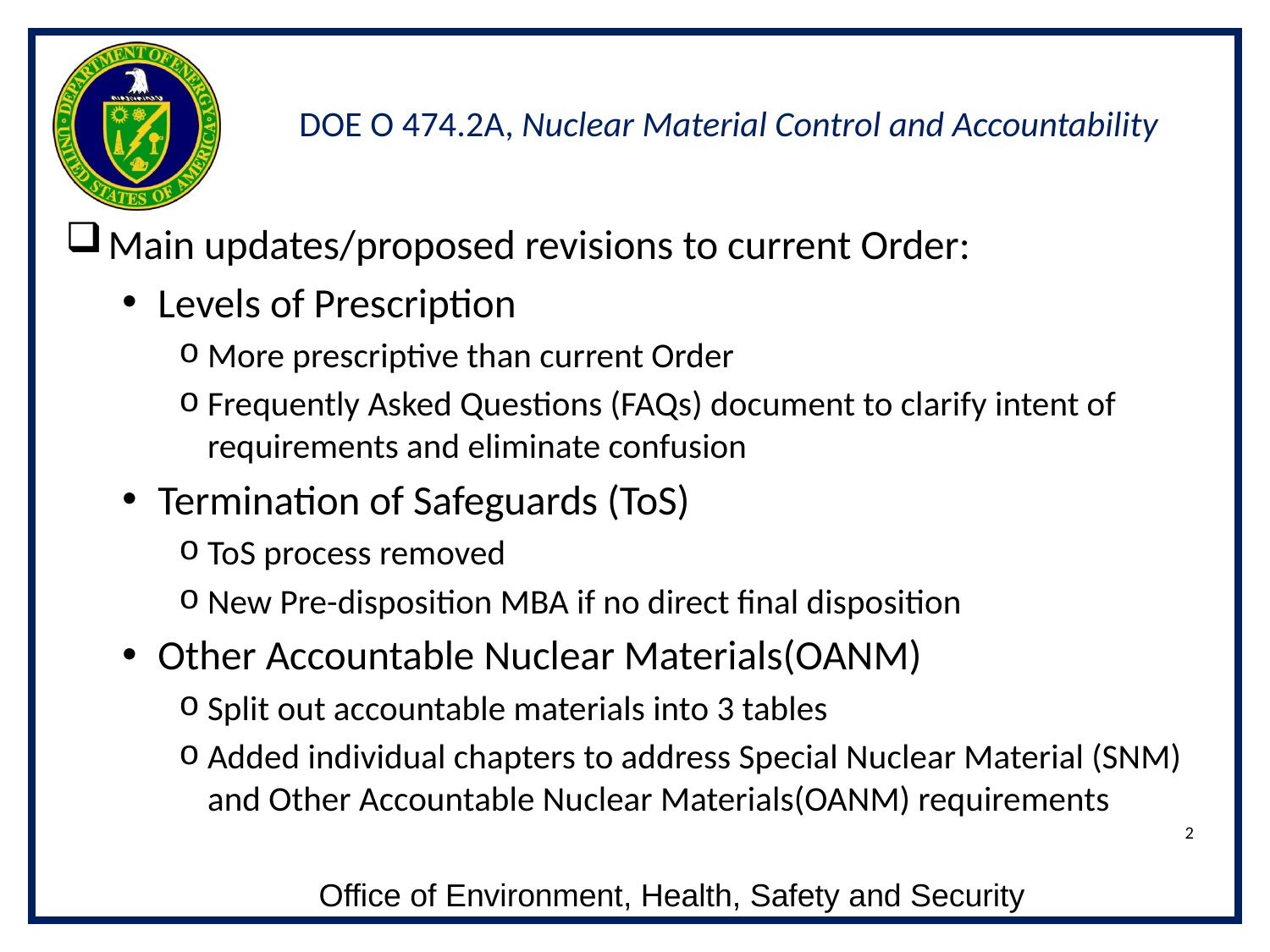

# DOE O 474.2A, Nuclear Material Control and Accountability
Main updates/proposed revisions to current Order:
Levels of Prescription
More prescriptive than current Order
Frequently Asked Questions (FAQs) document to clarify intent of requirements and eliminate confusion
Termination of Safeguards (ToS)
ToS process removed
New Pre-disposition MBA if no direct final disposition
Other Accountable Nuclear Materials(OANM)
Split out accountable materials into 3 tables
Added individual chapters to address Special Nuclear Material (SNM) and Other Accountable Nuclear Materials(OANM) requirements
2